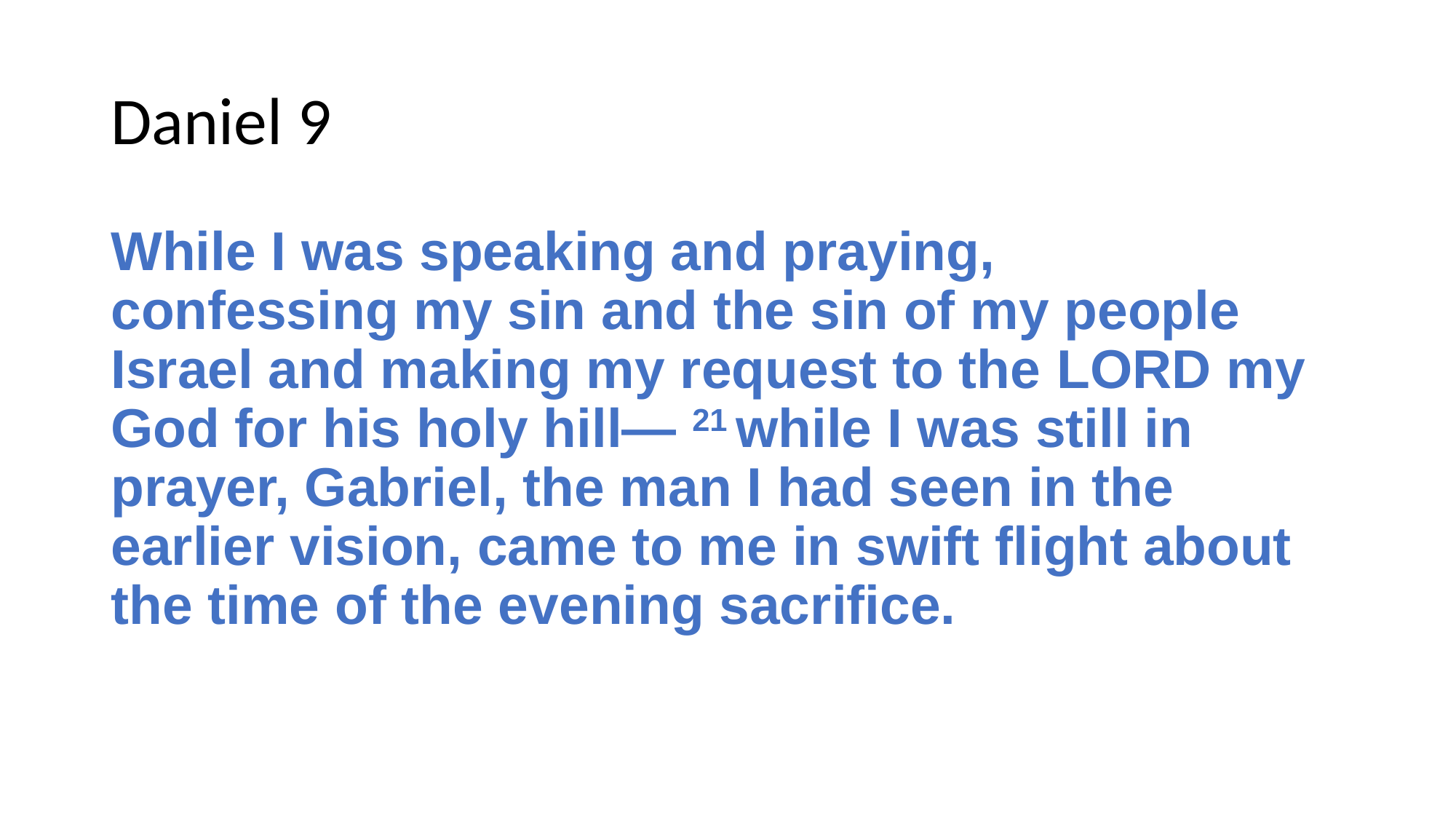

# Daniel 9
While I was speaking and praying, confessing my sin and the sin of my people Israel and making my request to the Lord my God for his holy hill— 21 while I was still in prayer, Gabriel, the man I had seen in the earlier vision, came to me in swift flight about the time of the evening sacrifice.